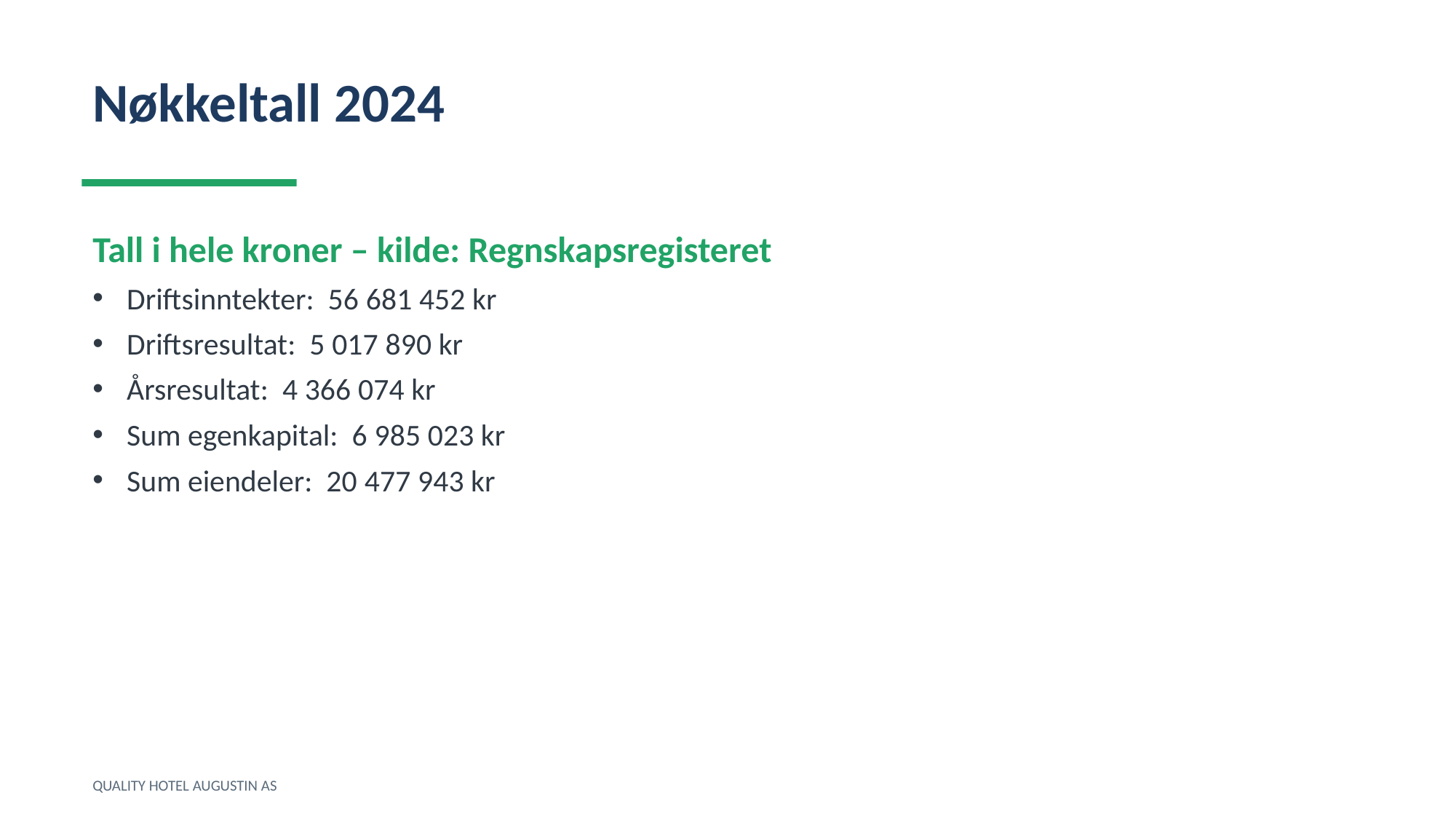

Nøkkeltall 2024

Tall i hele kroner – kilde: Regnskapsregisteret
Driftsinntekter:  56 681 452 kr
Driftsresultat:  5 017 890 kr
Årsresultat:  4 366 074 kr
Sum egenkapital:  6 985 023 kr
Sum eiendeler:  20 477 943 kr
QUALITY HOTEL AUGUSTIN AS